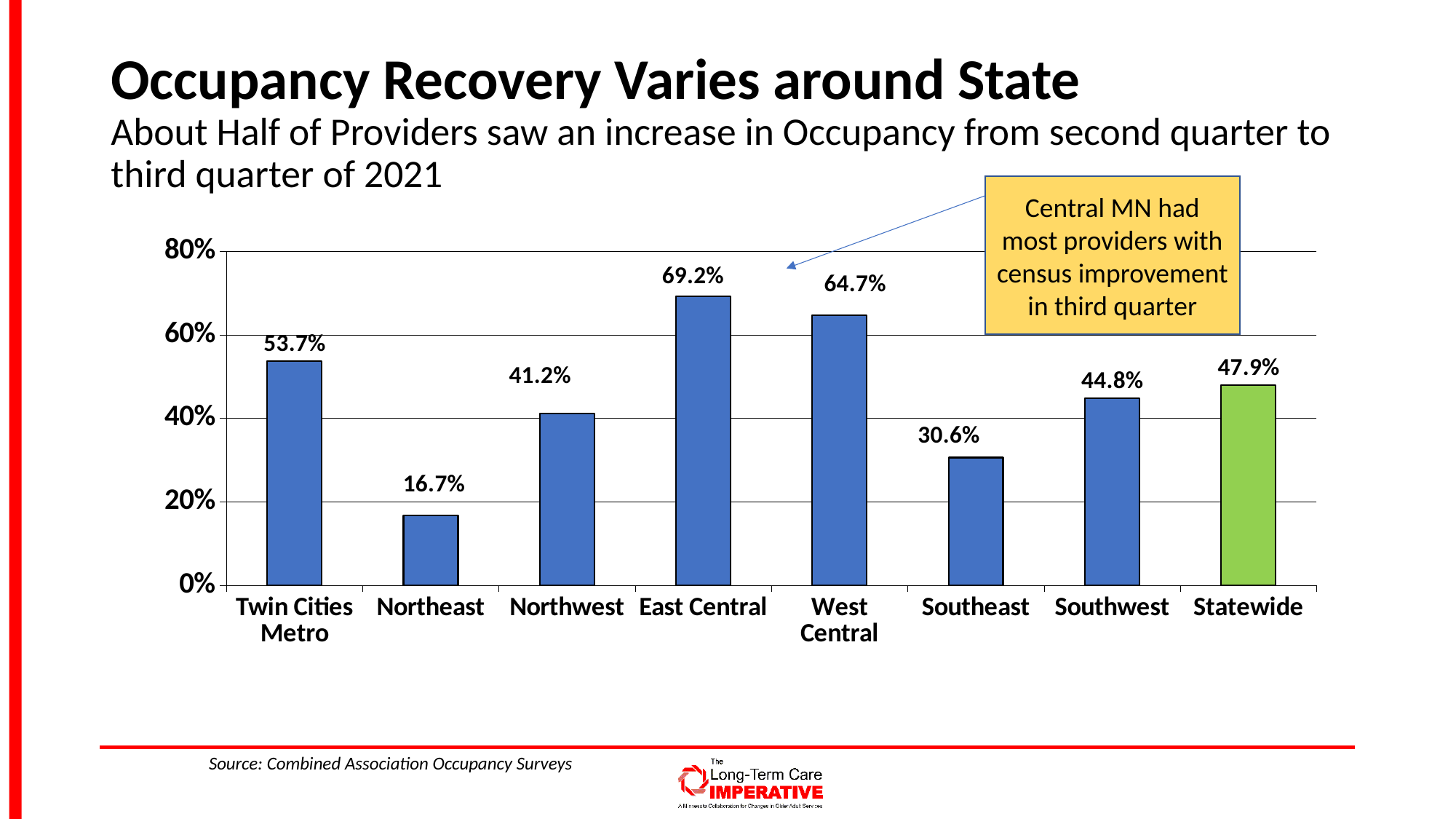

# Occupancy Recovery Varies around State About Half of Providers saw an increase in Occupancy from second quarter to third quarter of 2021
Central MN had most providers with census improvement in third quarter

### Chart

| Category |  |
|---|---|
| Twin Cities Metro | 0.537 |
| Northeast | 0.167 |
| Northwest | 0.412 |
| East Central | 0.692 |
| West Central | 0.647 |
| Southeast | 0.306 |
| Southwest | 0.448 |
| Statewide | 0.479 |
Source: Combined Association Occupancy Surveys